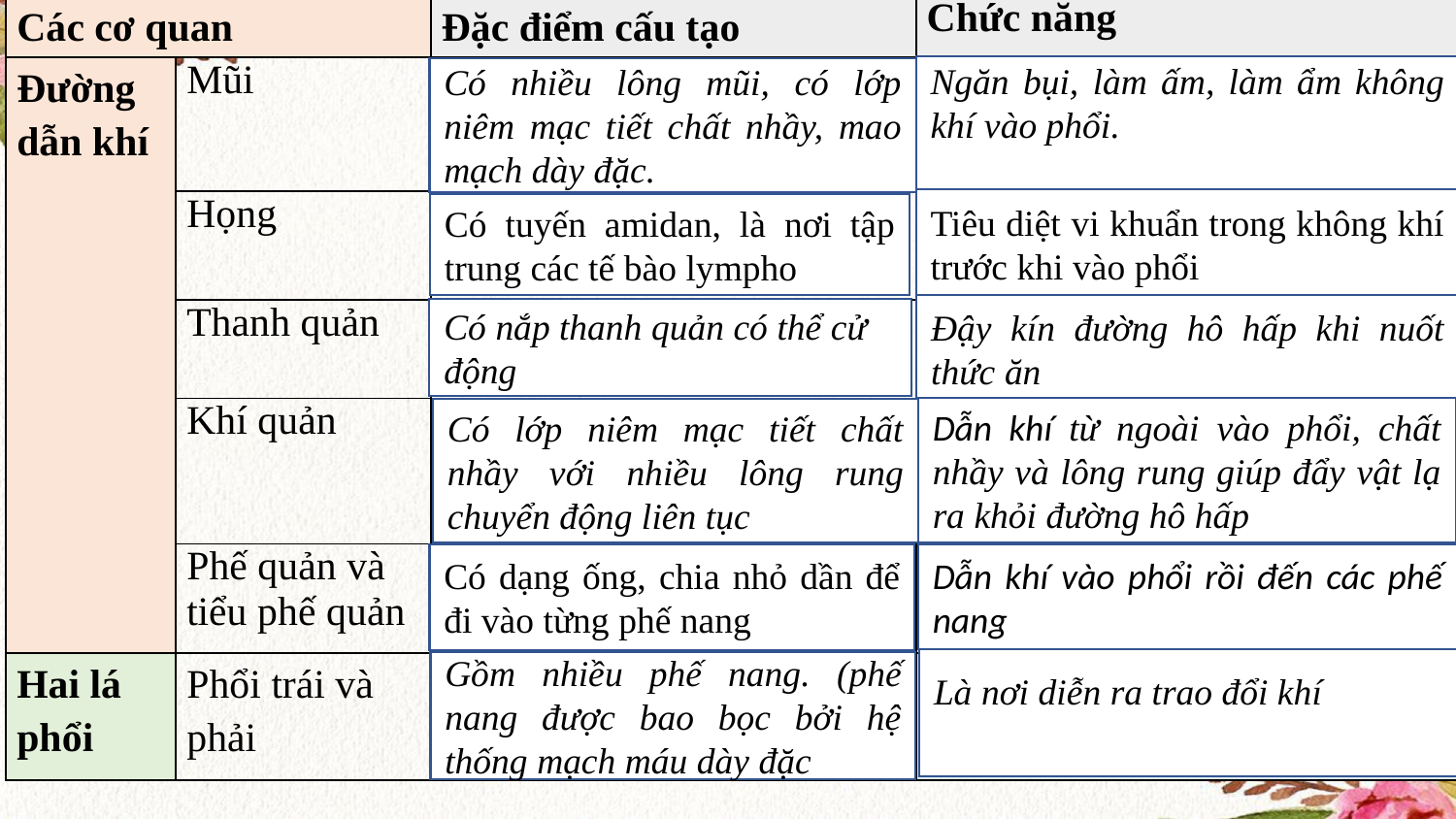

| Các cơ quan |  | Đặc điểm cấu tạo | Chức năng |
| --- | --- | --- | --- |
| Đường dẫn khí | Mũi |  |  |
|  | Họng |  |  |
|  | Thanh quản |  |  |
|  | Khí quản |  |  |
|  | Phế quản và tiểu phế quản |  |  |
| Hai lá phổi | Phổi trái và phải |  |  |
Ngăn bụi, làm ấm, làm ẩm không khí vào phổi.

Có nhiều lông mũi, có lớp niêm mạc tiết chất nhầy, mao mạch dày đặc.
Tiêu diệt vi khuẩn trong không khí trước khi vào phổi
Có tuyến amidan, là nơi tập trung các tế bào lympho
Đậy kín đường hô hấp khi nuốt thức ăn
Có nắp thanh quản có thể cử động
Dẫn khí từ ngoài vào phổi, chất nhầy và lông rung giúp đẩy vật lạ ra khỏi đường hô hấp
Có lớp niêm mạc tiết chất nhầy với nhiều lông rung chuyển động liên tục
Dẫn khí vào phổi rồi đến các phế nang
Có dạng ống, chia nhỏ dần để đi vào từng phế nang
Là nơi diễn ra trao đổi khí

Gồm nhiều phế nang. (phế nang được bao bọc bởi hệ thống mạch máu dày đặc